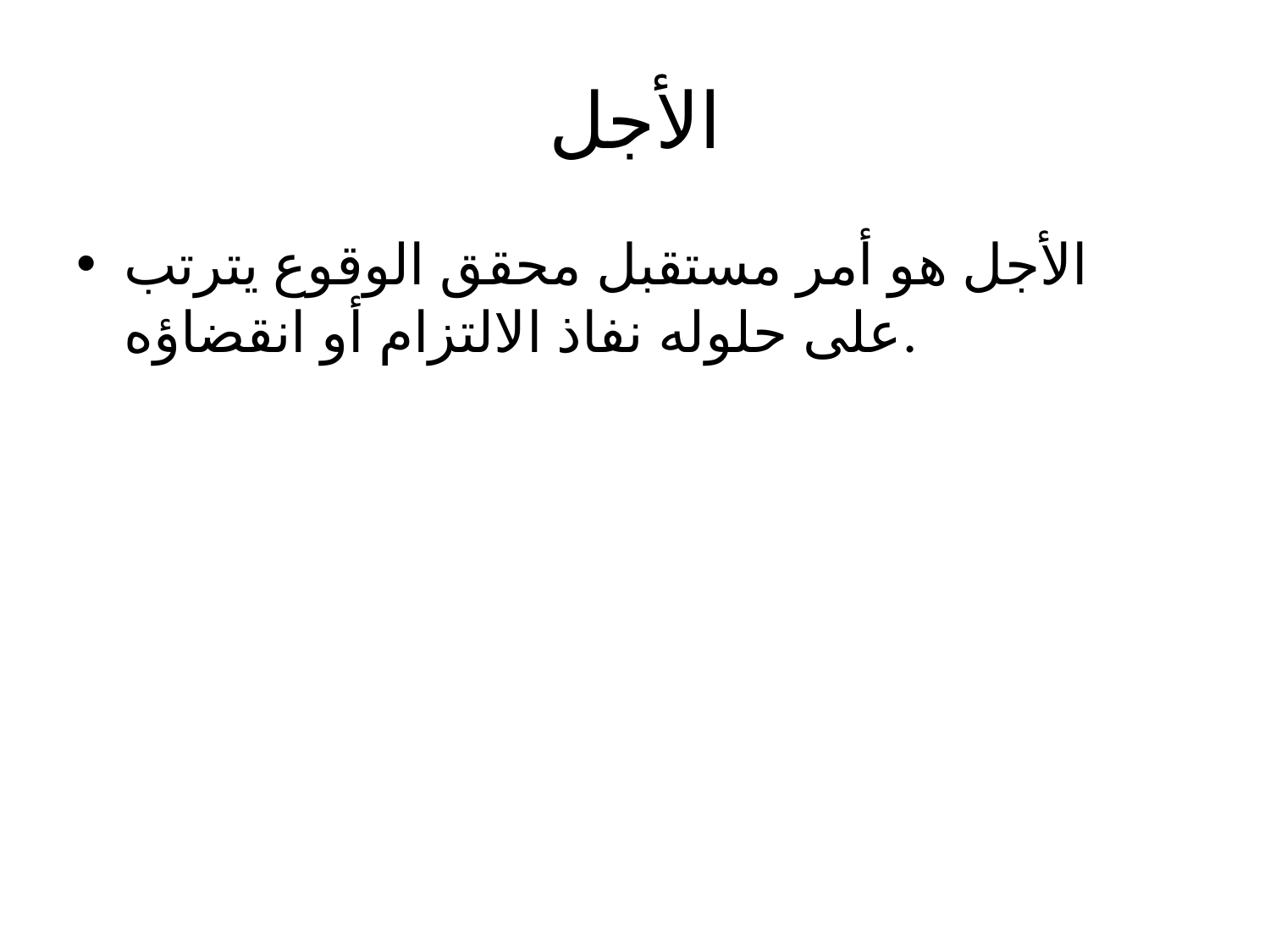

# الأجل
الأجل هو أمر مستقبل محقق الوقوع يترتب على حلوله نفاذ الالتزام أو انقضاؤه.